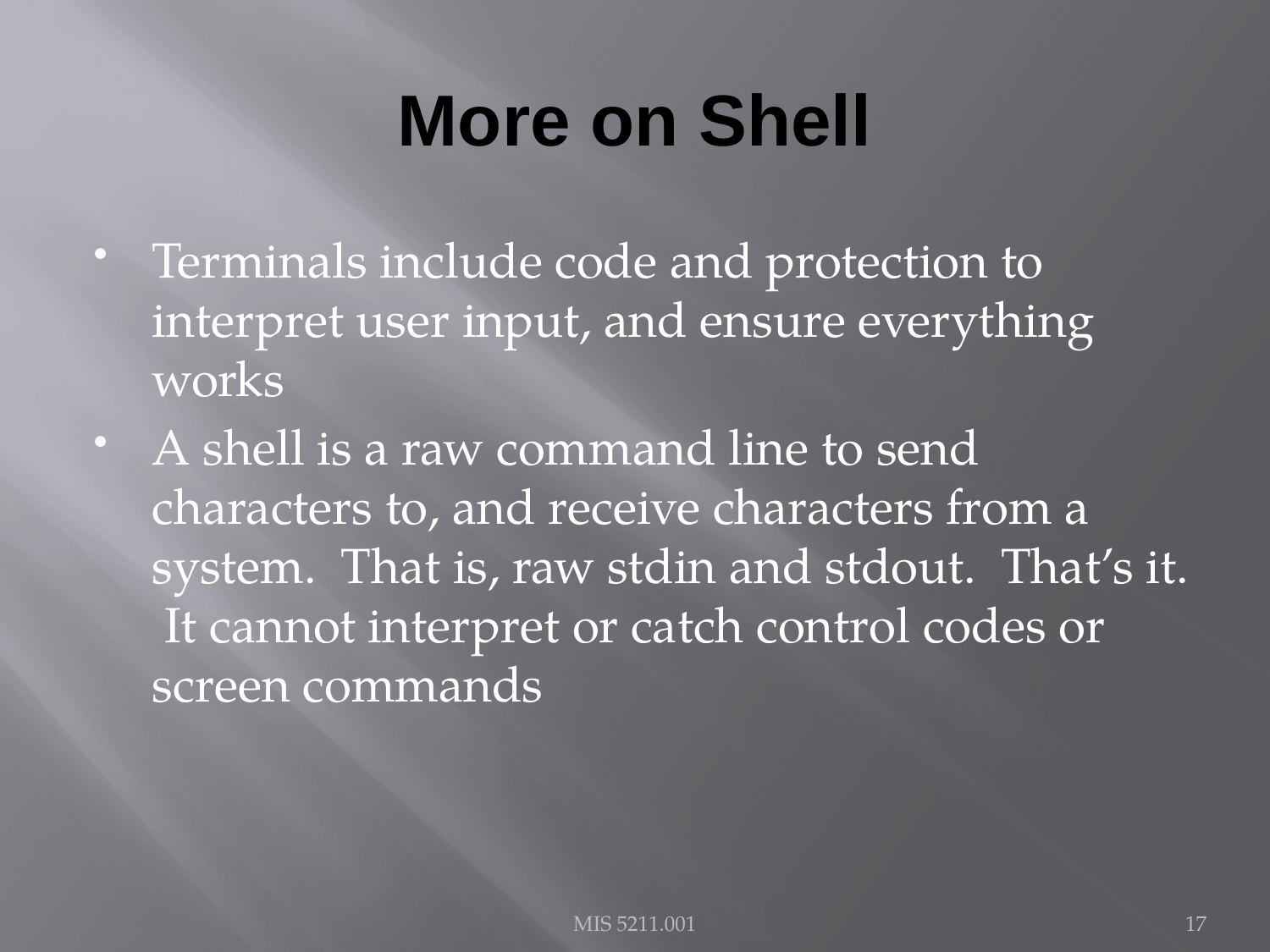

# More on Shell
Terminals include code and protection to interpret user input, and ensure everything works
A shell is a raw command line to send characters to, and receive characters from a system.  That is, raw stdin and stdout.  That’s it.  It cannot interpret or catch control codes or screen commands
MIS 5211.001
17